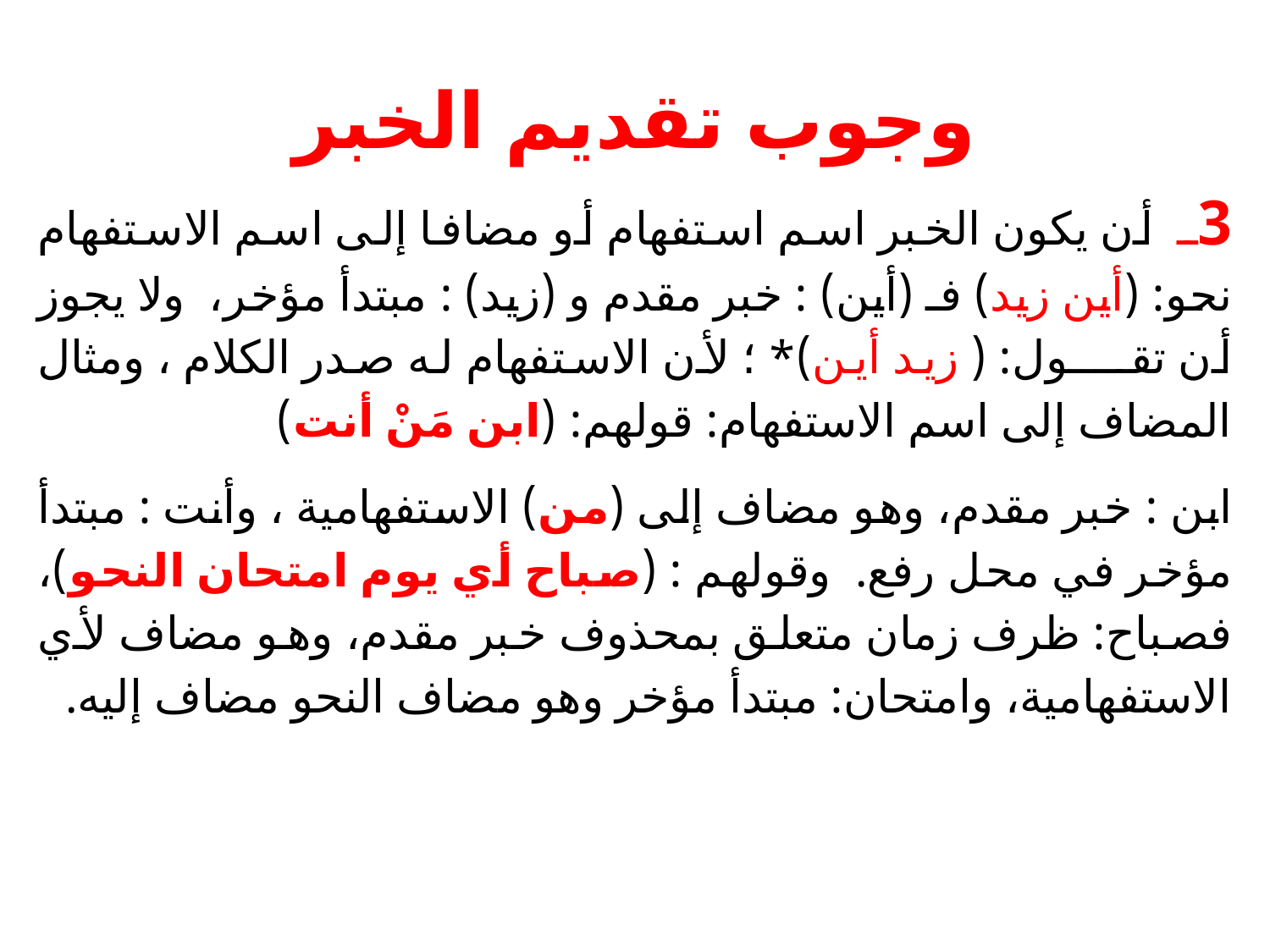

# وجوب تقديم الخبر
3ـ  أن يكون الخبر اسم استفهام أو مضافا إلى اسم الاستفهام نحو: (أين زيد) فـ (أين) : خبر مقدم و (زيد) : مبتدأ مؤخر،  ولا يجوز أن تقــــول: ( زيد أين)* ؛ لأن الاستفهام له صدر الكلام ، ومثال المضاف إلى اسم الاستفهام: قولهم: (ابن مَنْ أنت)
ابن : خبر مقدم، وهو مضاف إلى (من) الاستفهامية ، وأنت : مبتدأ مؤخر في محل رفع.  وقولهم : (صباح أي يوم امتحان النحو)، فصباح: ظرف زمان متعلق بمحذوف خبر مقدم، وهو مضاف لأي الاستفهامية، وامتحان: مبتدأ مؤخر وهو مضاف النحو مضاف إليه.